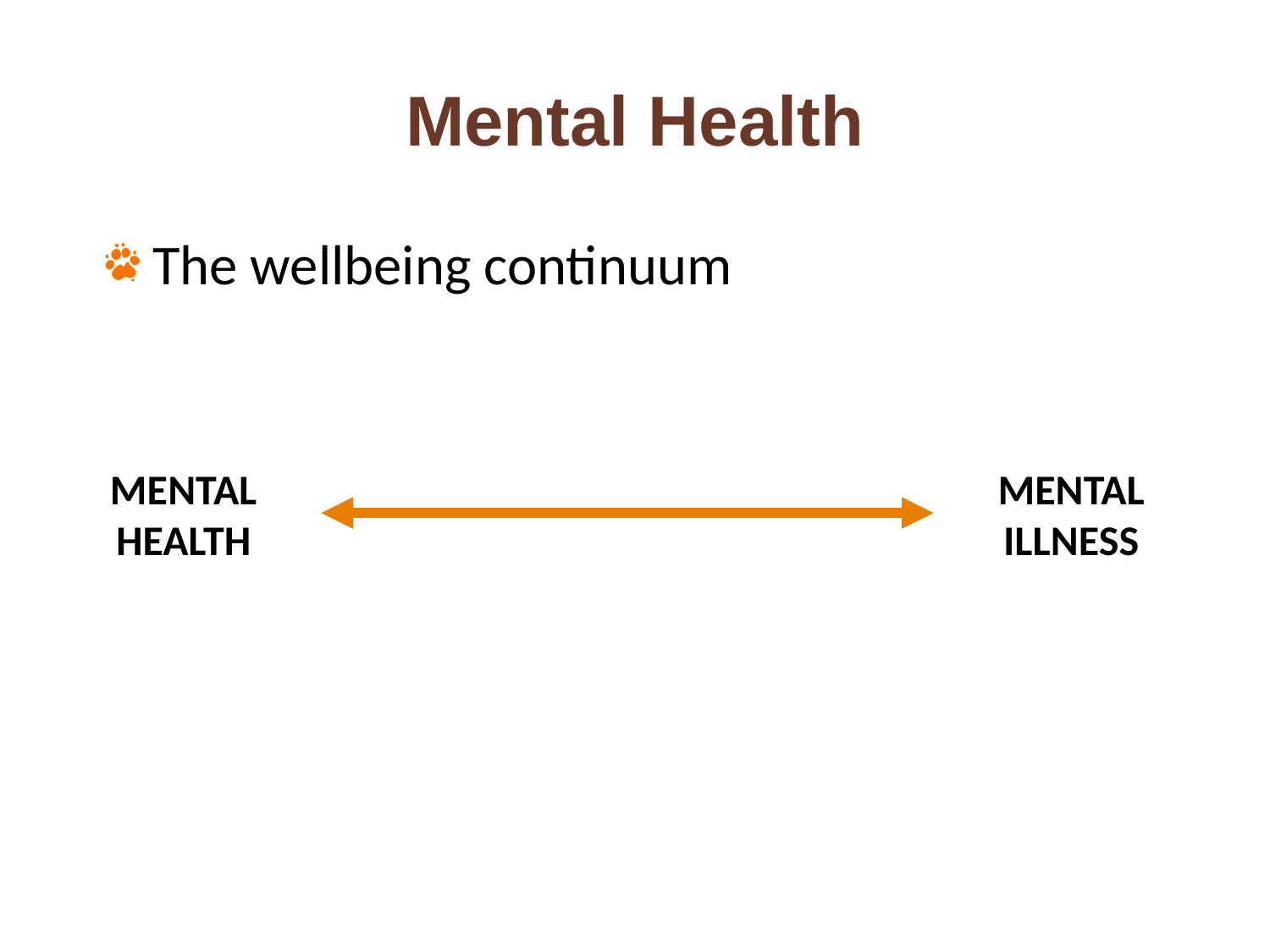

# Mental Health
The wellbeing continuum
MENTAL HEALTH
MENTAL ILLNESS